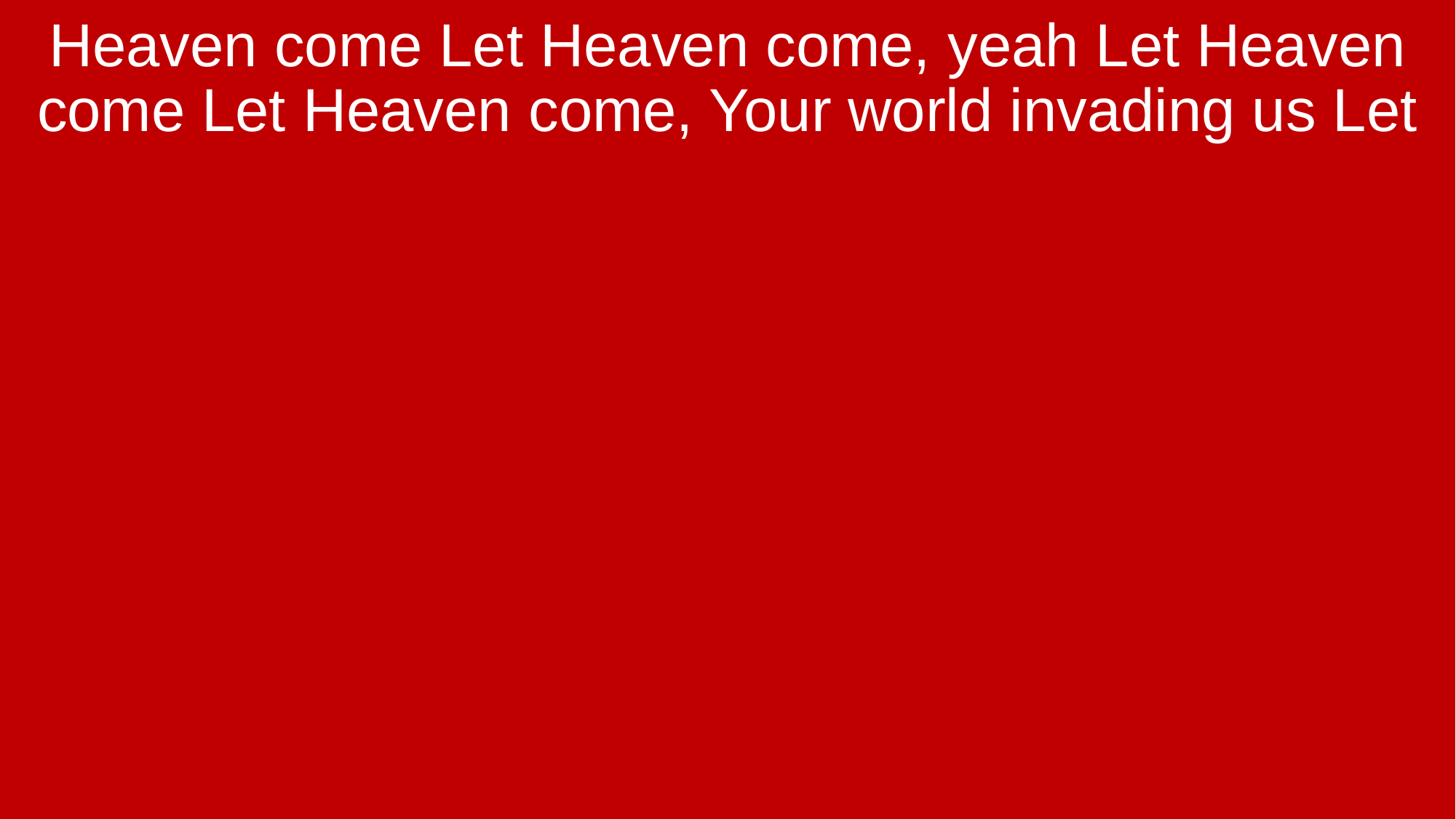

Heaven come Let Heaven come, yeah Let Heaven come Let Heaven come, Your world invading us Let